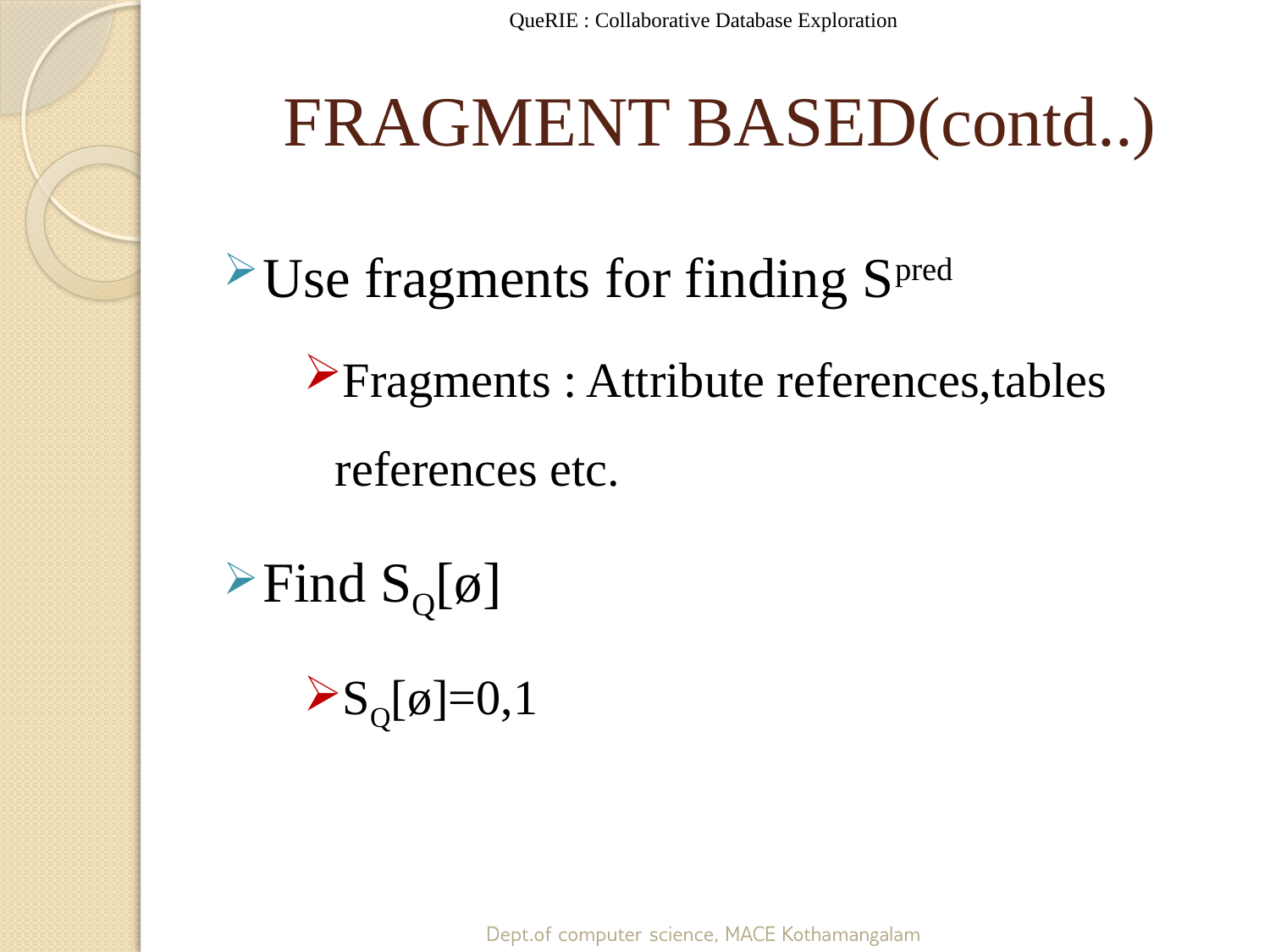

QueRIE : Collaborative Database Exploration
# FRAGMENT BASED(contd..)
Use fragments for finding Spred
Fragments : Attribute references,tables references etc.
Find SQ[ø]
SQ[ø]=0,1

Dept.of computer science, MACE Kothamangalam